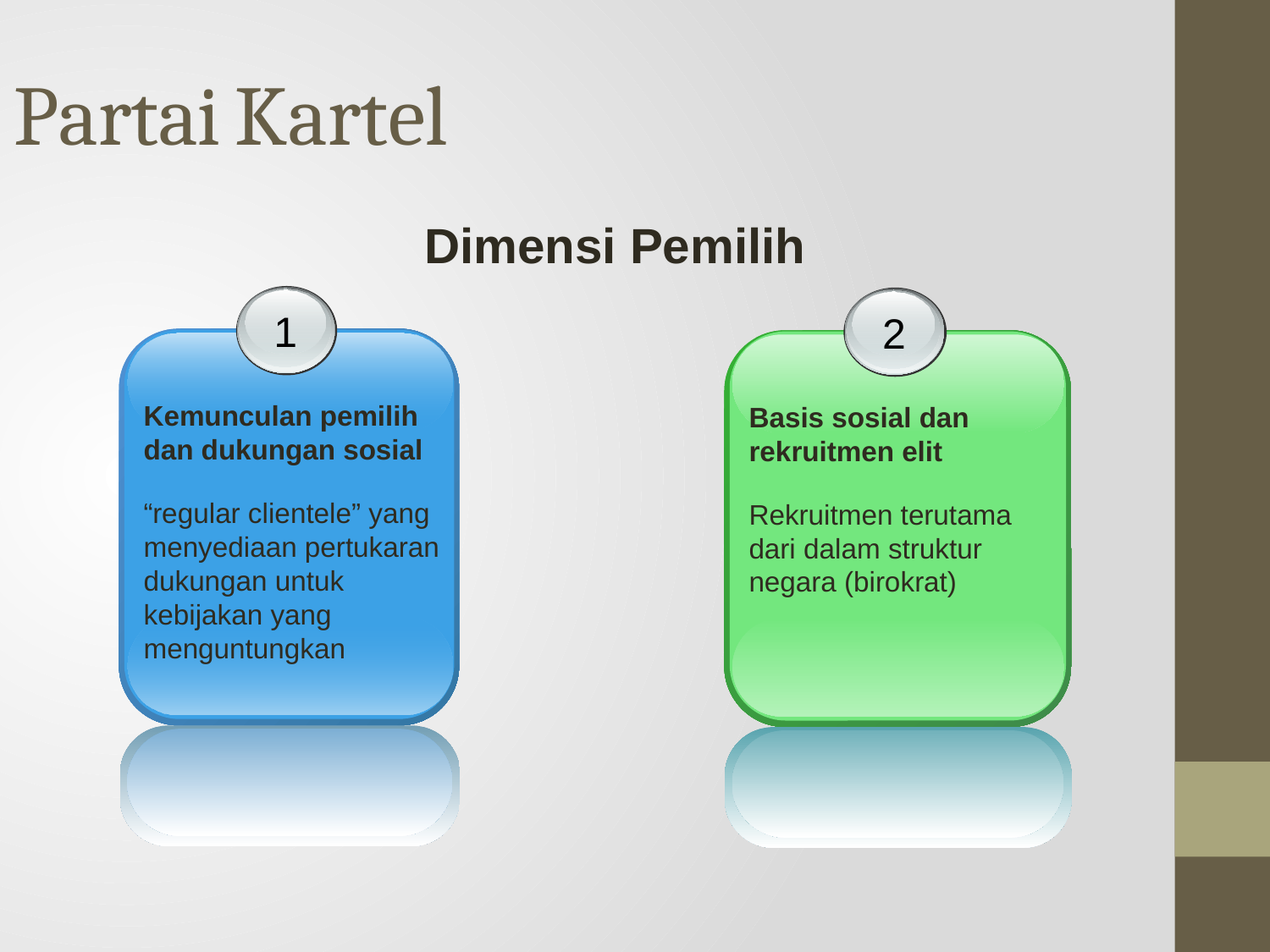

Partai Kartel
Dimensi Pemilih

1

Kemunculan pemilih dan dukungan sosial

“regular clientele” yang menyediaan pertukaran dukungan untuk kebijakan yang menguntungkan

2

Basis sosial dan rekruitmen elit

Rekruitmen terutama dari dalam struktur negara (birokrat)